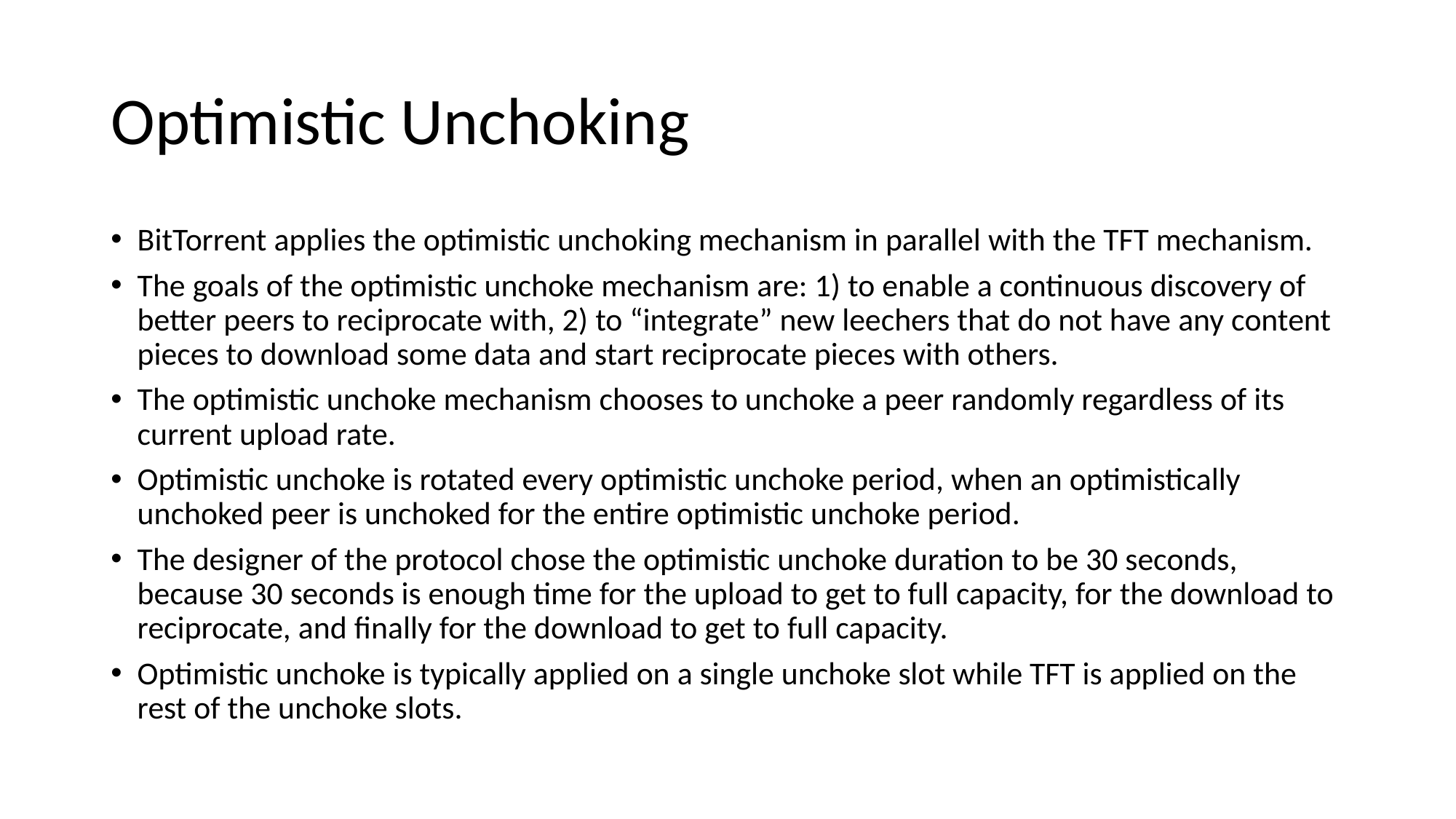

# Optimistic Unchoking
BitTorrent applies the optimistic unchoking mechanism in parallel with the TFT mechanism.
The goals of the optimistic unchoke mechanism are: 1) to enable a continuous discovery of better peers to reciprocate with, 2) to “integrate” new leechers that do not have any content pieces to download some data and start reciprocate pieces with others.
The optimistic unchoke mechanism chooses to unchoke a peer randomly regardless of its current upload rate.
Optimistic unchoke is rotated every optimistic unchoke period, when an optimistically unchoked peer is unchoked for the entire optimistic unchoke period.
The designer of the protocol chose the optimistic unchoke duration to be 30 seconds, because 30 seconds is enough time for the upload to get to full capacity, for the download to reciprocate, and finally for the download to get to full capacity.
Optimistic unchoke is typically applied on a single unchoke slot while TFT is applied on the rest of the unchoke slots.